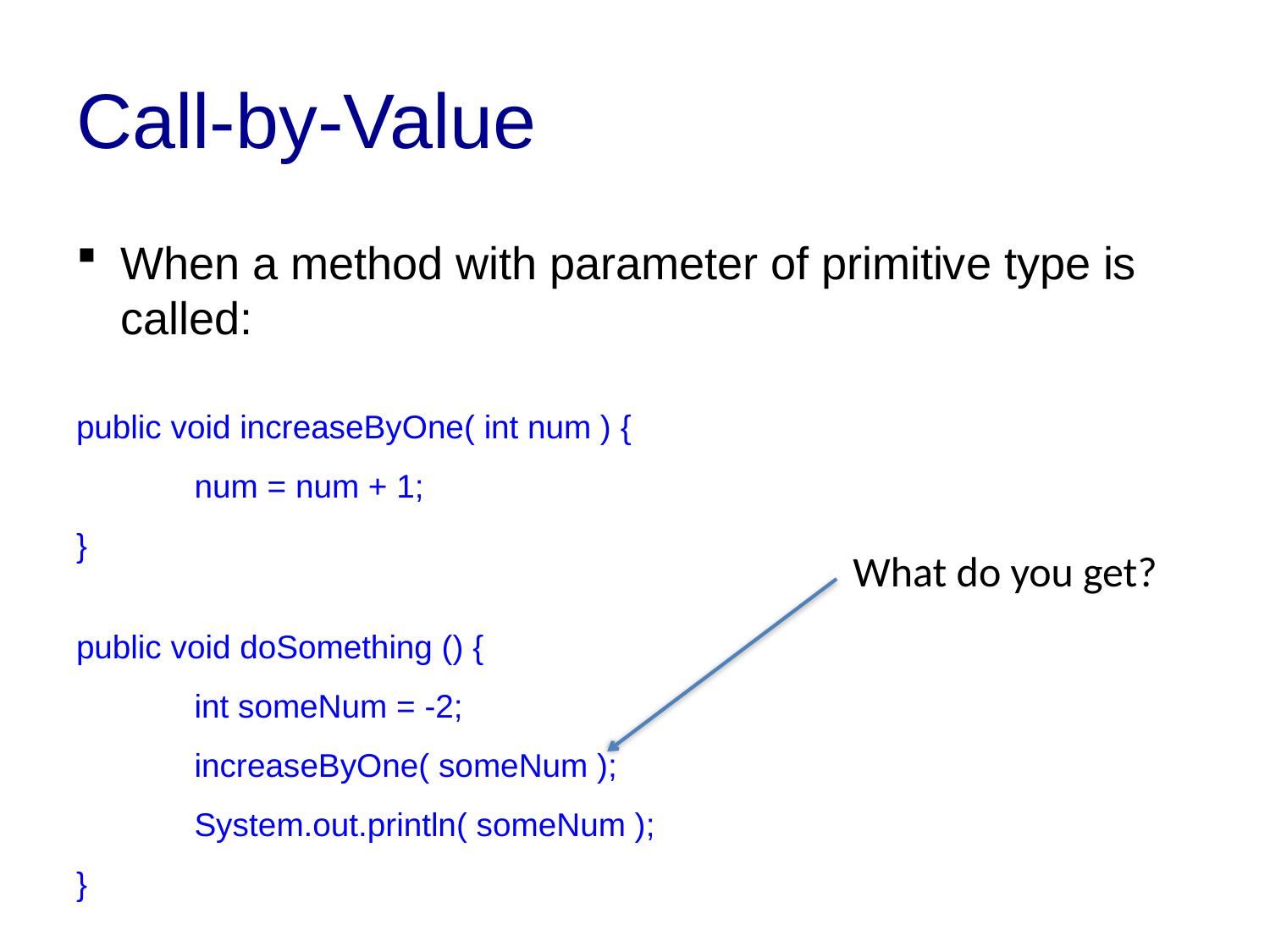

# Call-by-Value
When a method with parameter of primitive type is called:

public void increaseByOne( int num ) {
	num = num + 1;
}

public void doSomething () {
	int someNum = -2;
	increaseByOne( someNum );
	System.out.println( someNum );
}
What do you get?